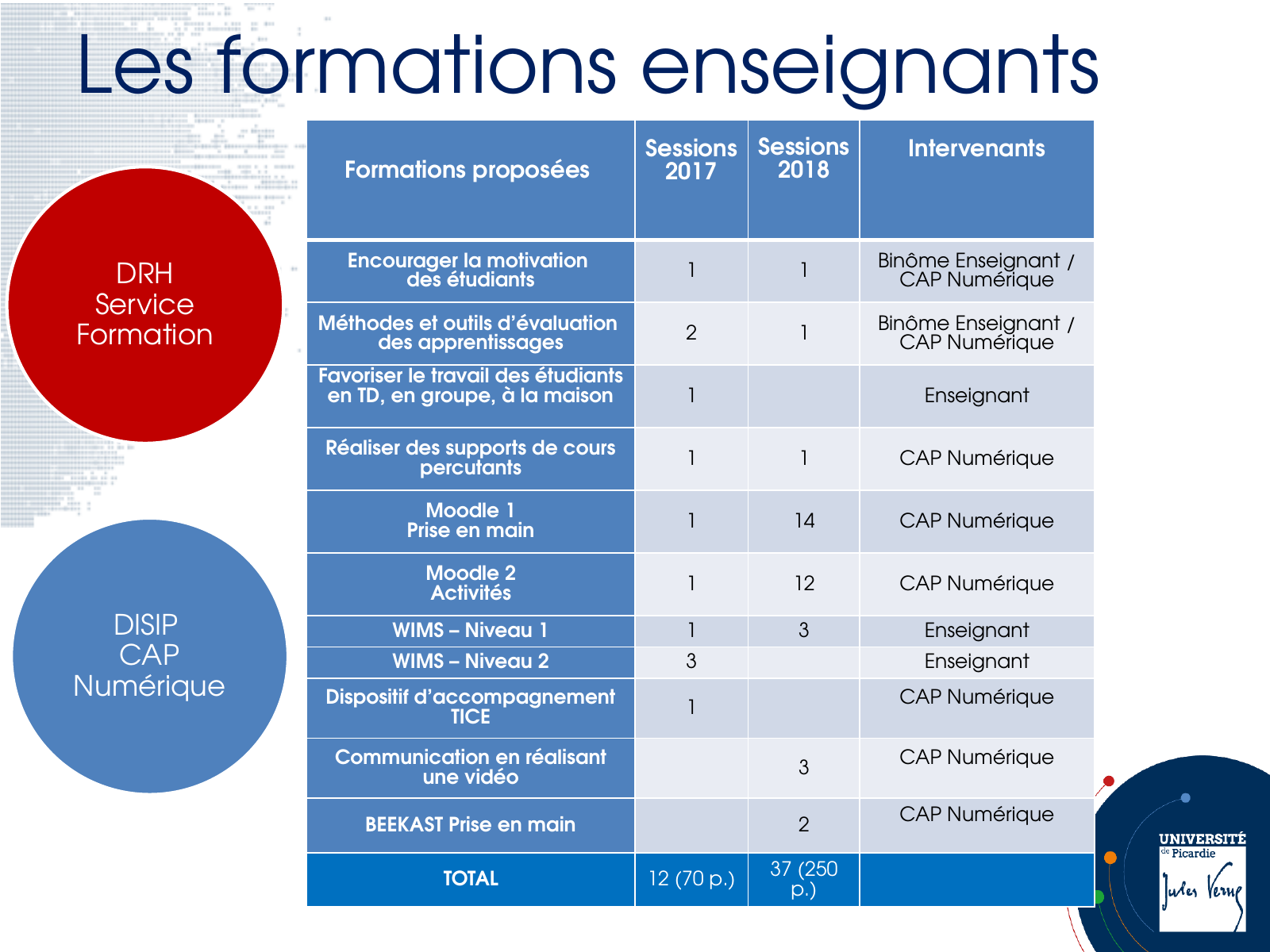

# Les formations enseignants
| Formations proposées | Sessions 2017 | Sessions 2018 | Intervenants |
| --- | --- | --- | --- |
| Encourager la motivation des étudiants | 1 | 1 | Binôme Enseignant / CAP Numérique |
| Méthodes et outils d’évaluation des apprentissages | 2 | 1 | Binôme Enseignant / CAP Numérique |
| Favoriser le travail des étudiants en TD, en groupe, à la maison | 1 |  | Enseignant |
| Réaliser des supports de cours percutants | 1 | 1 | CAP Numérique |
| Moodle 1 Prise en main | 1 | 14 | CAP Numérique |
| Moodle 2 Activités | 1 | 12 | CAP Numérique |
| WIMS – Niveau 1 | 1 | 3 | Enseignant |
| WIMS – Niveau 2 | 3 |  | Enseignant |
| Dispositif d’accompagnement TICE | 1 |  | CAP Numérique |
| Communication en réalisant une vidéo |  | 3 | CAP Numérique |
| BEEKAST Prise en main |  | 2 | CAP Numérique |
| TOTAL | 12 (70 p.) | 37 (250 p.) |  |

DRH
Service Formation

DISIP
CAP Numérique